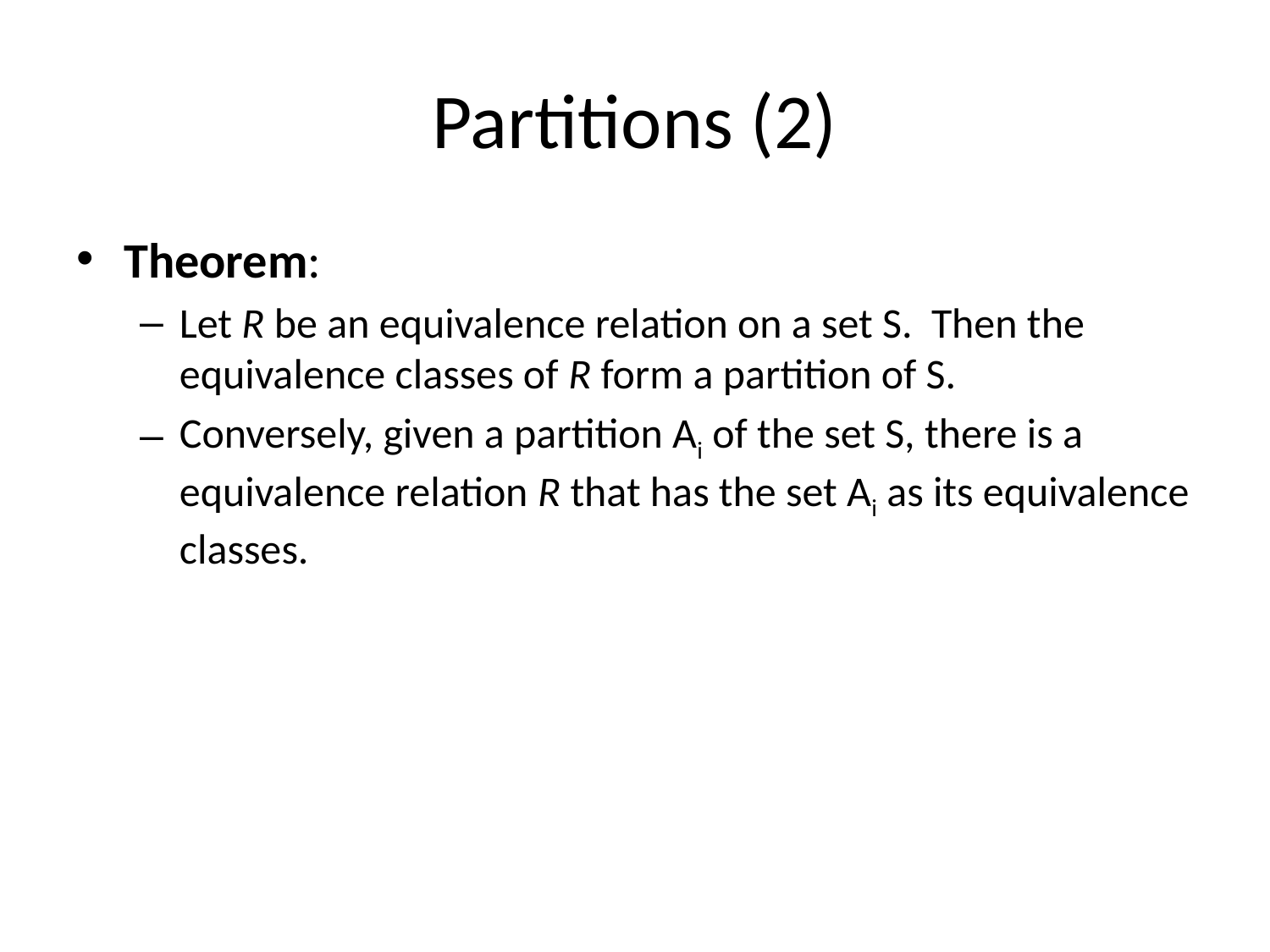

# Partitions (2)
Theorem:
Let R be an equivalence relation on a set S.  Then the equivalence classes of R form a partition of S.
Conversely, given a partition Ai of the set S, there is a equivalence relation R that has the set Ai as its equivalence classes.